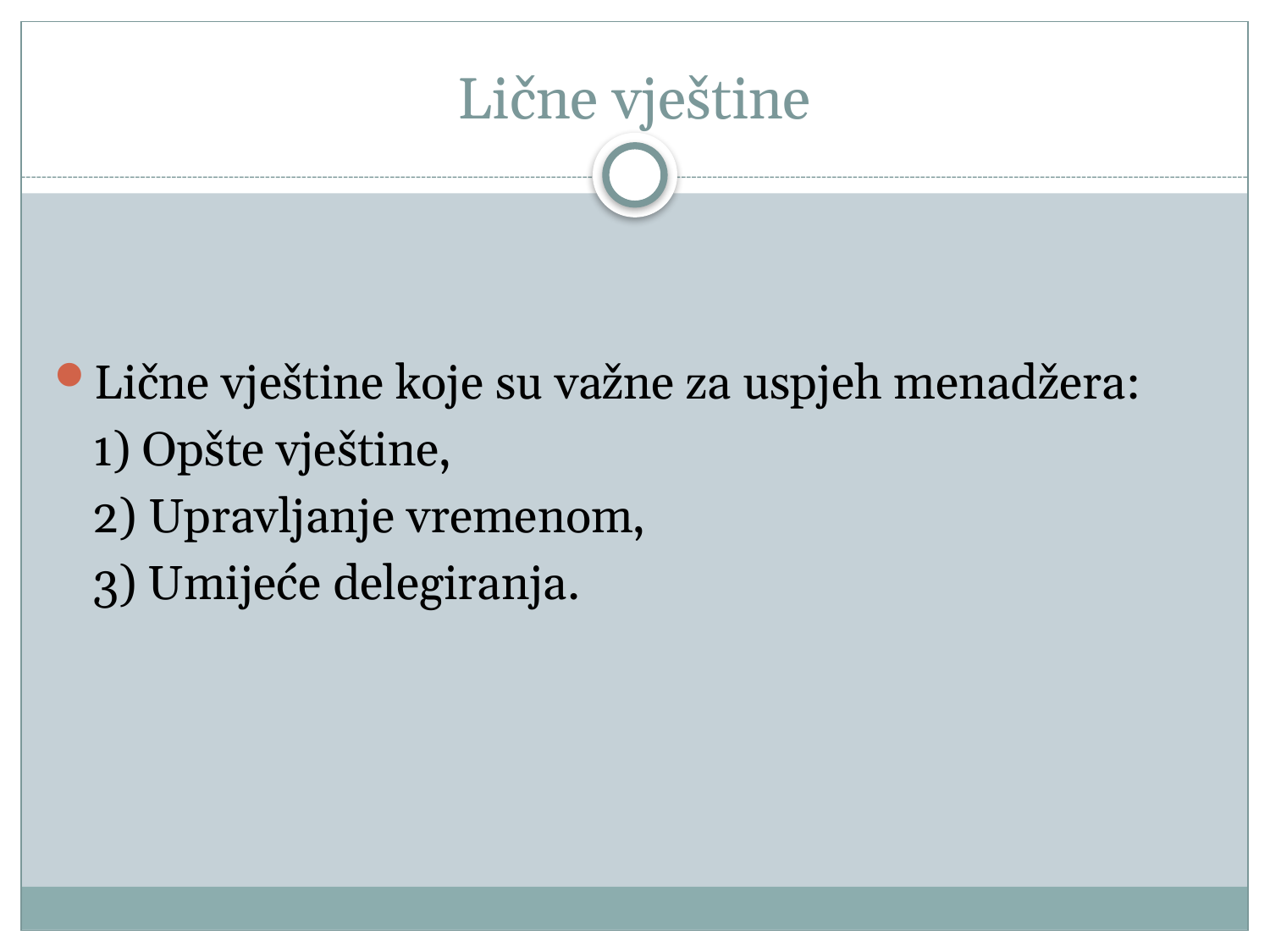

# Lične vještine

Lične vještine koje su važne za uspjeh menadžera:
	1) Opšte vještine,
	2) Upravljanje vremenom,
	3) Umijeće delegiranja.